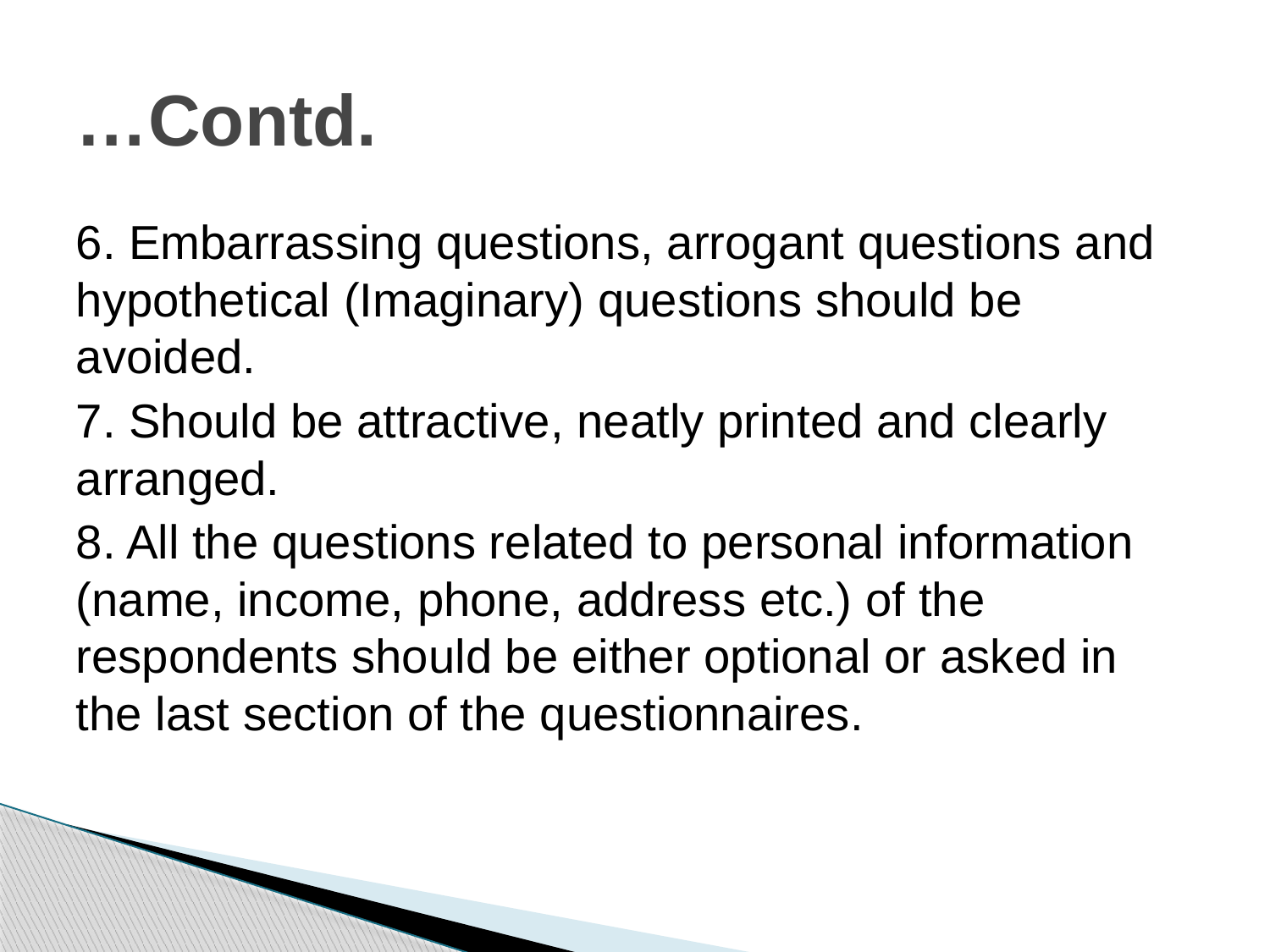

# …Contd.
6. Embarrassing questions, arrogant questions and hypothetical (Imaginary) questions should be avoided.
7. Should be attractive, neatly printed and clearly arranged.
8. All the questions related to personal information (name, income, phone, address etc.) of the respondents should be either optional or asked in the last section of the questionnaires.